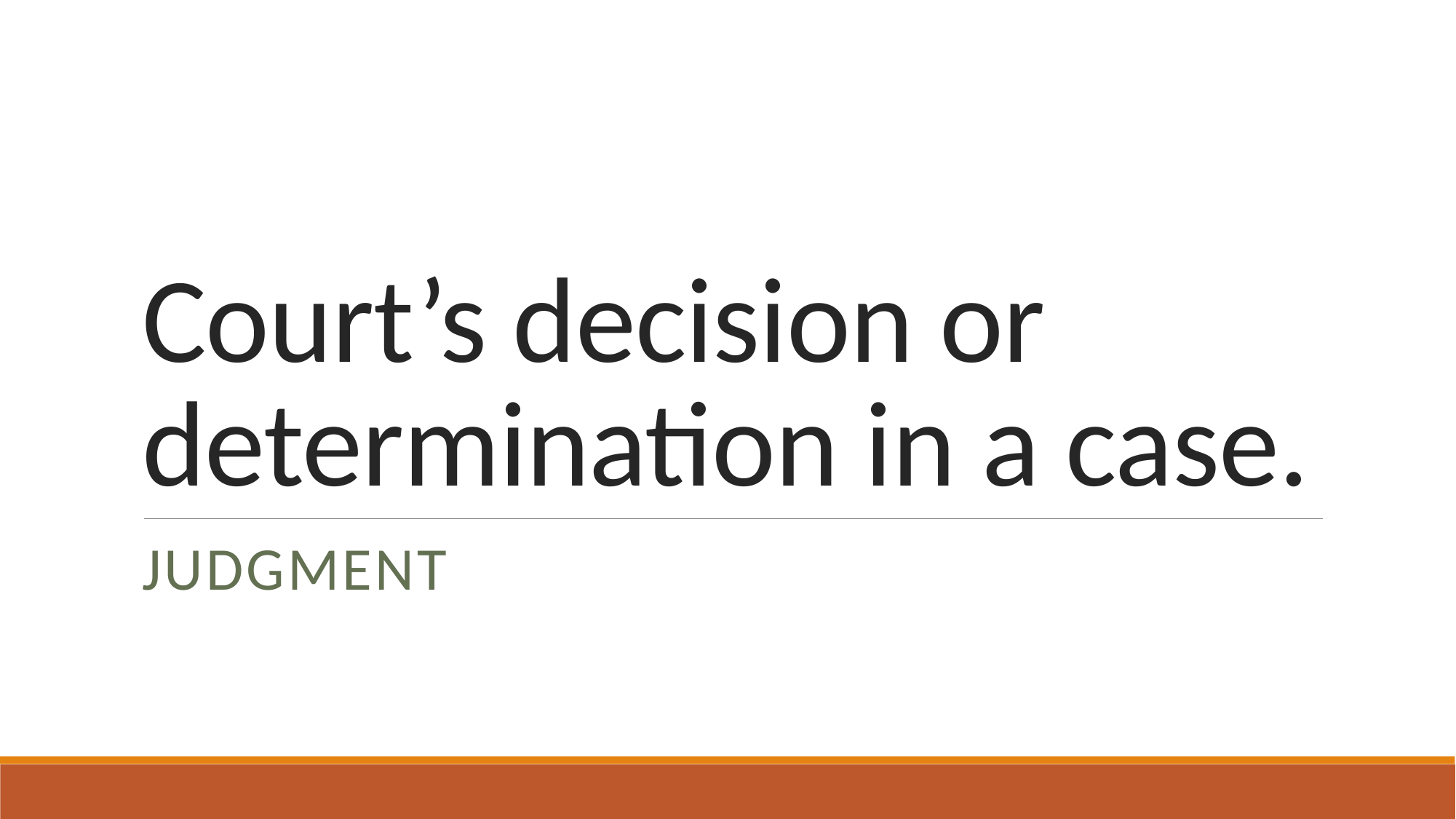

# Court’s decision or determination in a case.
judgment